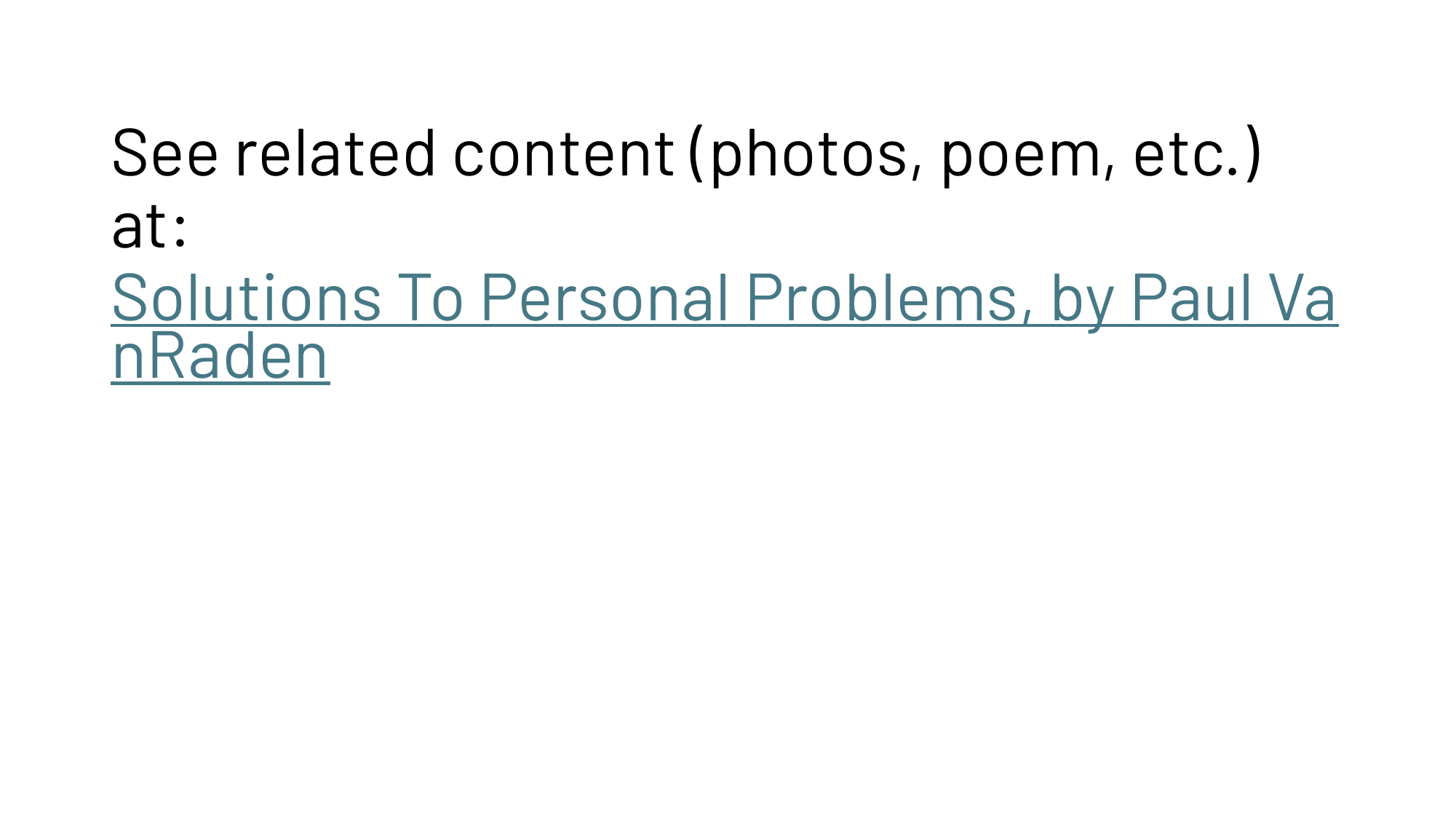

# See related content (photos, poem, etc.) at: Solutions To Personal Problems, by Paul VanRaden